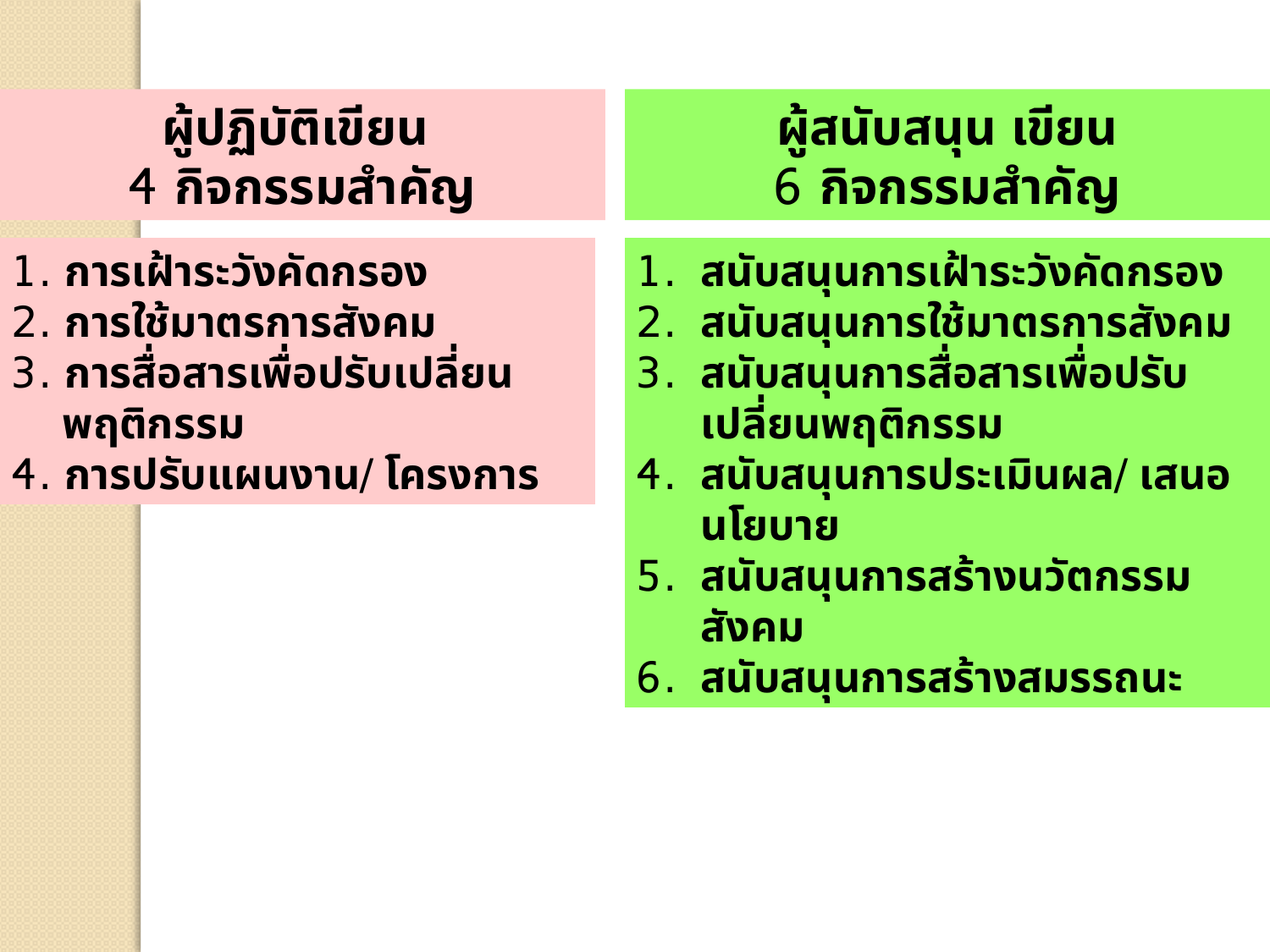

ผู้ปฏิบัติเขียน
4 กิจกรรมสำคัญ
ผู้สนับสนุน เขียน
6 กิจกรรมสำคัญ
1. การเฝ้าระวังคัดกรอง
2. การใช้มาตรการสังคม
3. การสื่อสารเพื่อปรับเปลี่ยน
    พฤติกรรม
4. การปรับแผนงาน/โครงการ
สนับสนุนการเฝ้าระวังคัดกรอง
สนับสนุนการใช้มาตรการสังคม
สนับสนุนการสื่อสารเพื่อปรับเปลี่ยนพฤติกรรม
สนับสนุนการประเมินผล/เสนอนโยบาย
สนับสนุนการสร้างนวัตกรรมสังคม
สนับสนุนการสร้างสมรรถนะ